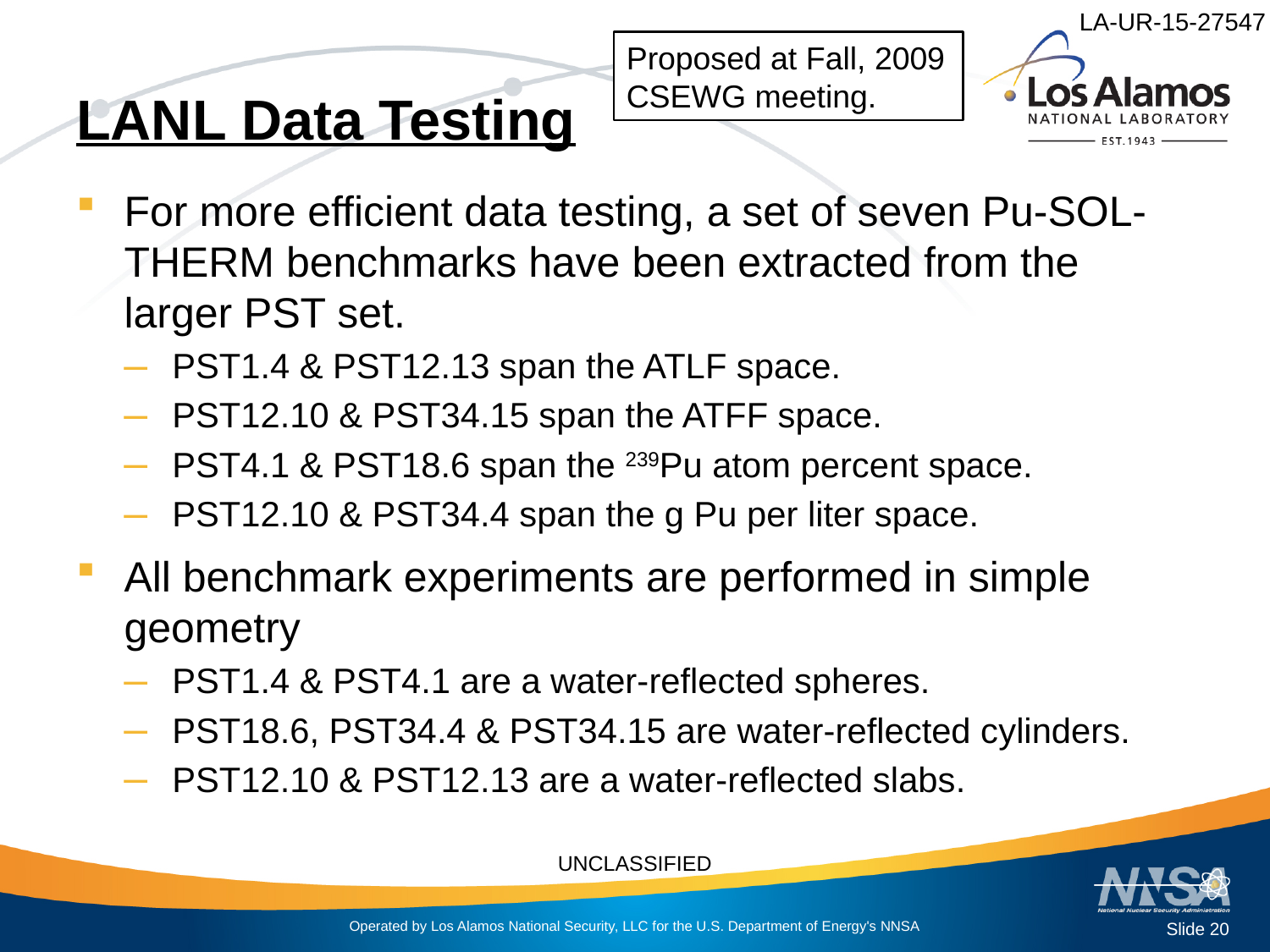

Proposed at Fall, 2009 CSEWG meeting.
# LANL Data Testing
For more efficient data testing, a set of seven Pu-SOL-THERM benchmarks have been extracted from the larger PST set.
PST1.4 & PST12.13 span the ATLF space.
PST12.10 & PST34.15 span the ATFF space.
PST4.1 & PST18.6 span the 239Pu atom percent space.
PST12.10 & PST34.4 span the g Pu per liter space.
All benchmark experiments are performed in simple geometry
PST1.4 & PST4.1 are a water-reflected spheres.
PST18.6, PST34.4 & PST34.15 are water-reflected cylinders.
PST12.10 & PST12.13 are a water-reflected slabs.
Slide 20